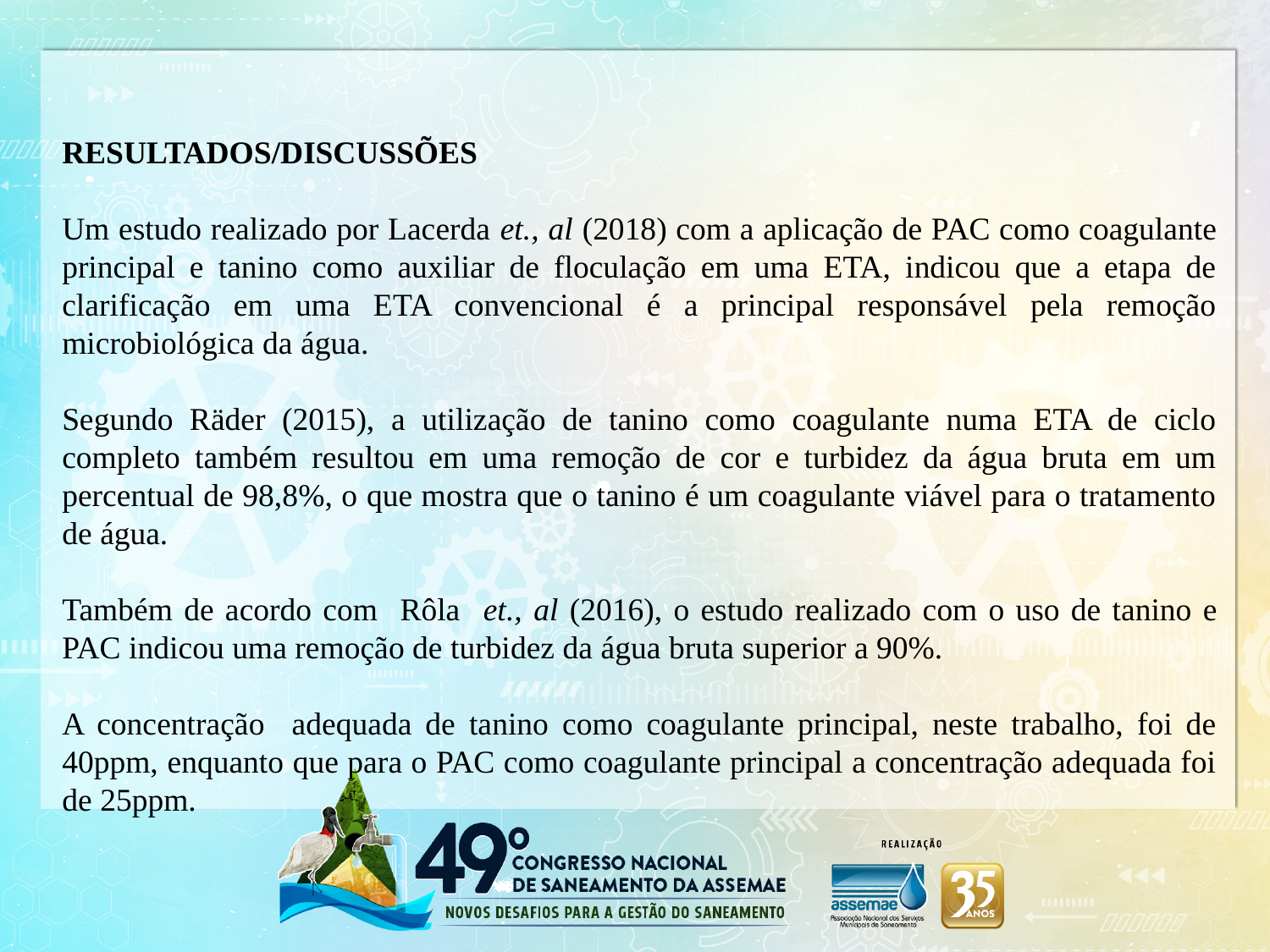

RESULTADOS/DISCUSSÕES

Um estudo realizado por Lacerda et., al (2018) com a aplicação de PAC como coagulante principal e tanino como auxiliar de floculação em uma ETA, indicou que a etapa de clarificação em uma ETA convencional é a principal responsável pela remoção microbiológica da água.

Segundo Räder (2015), a utilização de tanino como coagulante numa ETA de ciclo completo também resultou em uma remoção de cor e turbidez da água bruta em um percentual de 98,8%, o que mostra que o tanino é um coagulante viável para o tratamento de água.

Também de acordo com  Rôla  et., al (2016), o estudo realizado com o uso de tanino e PAC indicou uma remoção de turbidez da água bruta superior a 90%.

A concentração  adequada de tanino como coagulante principal, neste trabalho, foi de 40ppm, enquanto que para o PAC como coagulante principal a concentração adequada foi de 25ppm.